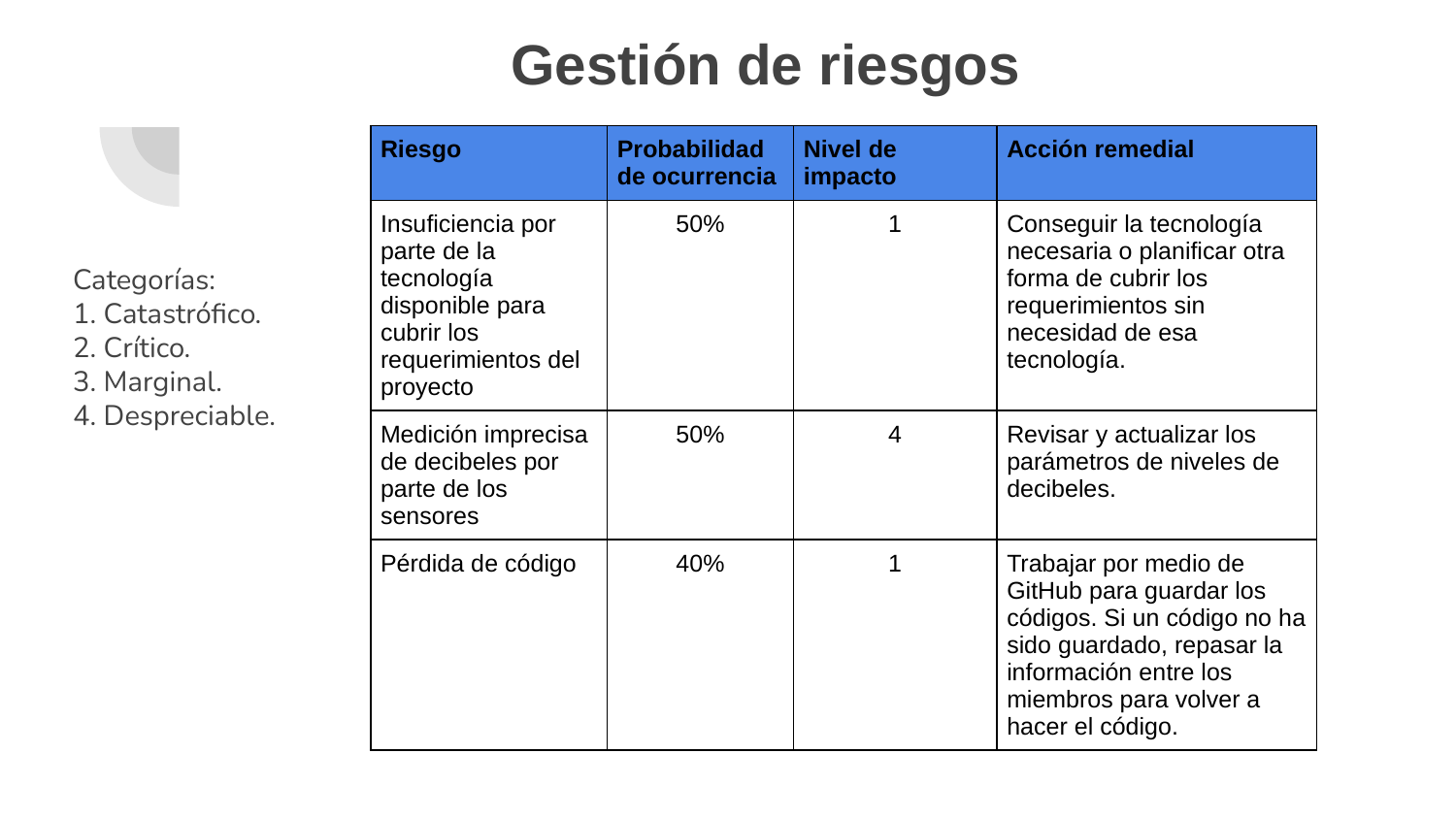

# Gestión de riesgos
| Riesgo | Probabilidad de ocurrencia | Nivel de impacto | Acción remedial |
| --- | --- | --- | --- |
| Insuficiencia por parte de la tecnología disponible para cubrir los requerimientos del proyecto | 50% | 1 | Conseguir la tecnología necesaria o planificar otra forma de cubrir los requerimientos sin necesidad de esa tecnología. |
| Medición imprecisa de decibeles por parte de los sensores | 50% | 4 | Revisar y actualizar los parámetros de niveles de decibeles. |
| Pérdida de código | 40% | 1 | Trabajar por medio de GitHub para guardar los códigos. Si un código no ha sido guardado, repasar la información entre los miembros para volver a hacer el código. |
Categorías:
1. Catastrófico.
2. Crítico.
3. Marginal.
4. Despreciable.